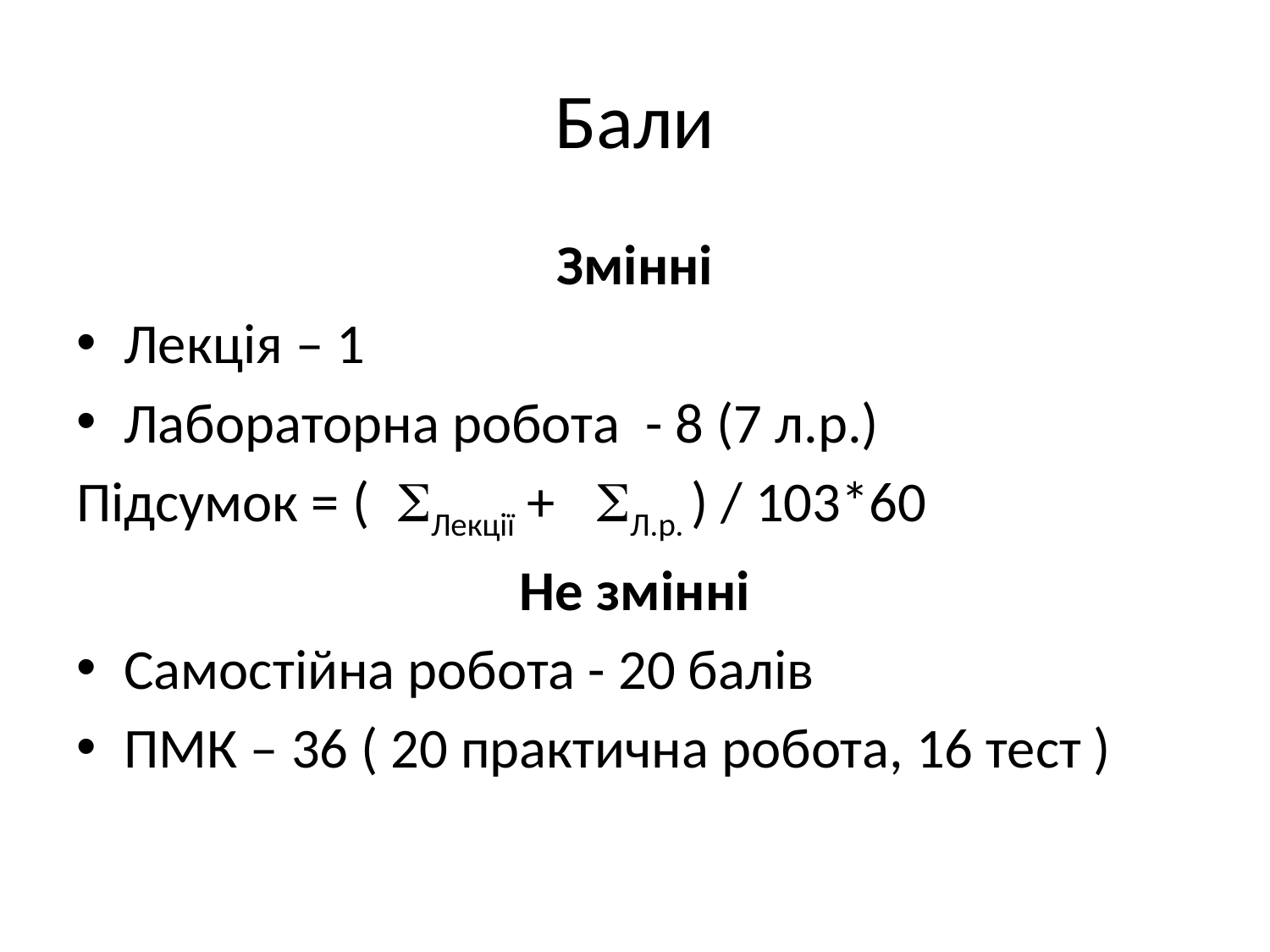

# Бали
Змінні
Лекція – 1
Лабораторна робота  - 8 (7 л.р.)
Підсумок = ( ΣЛекції +  ΣЛ.p. ) / 103*60
Не змінні
Самостійна робота - 20 балів
ПМК – 36 ( 20 практична робота, 16 тест )